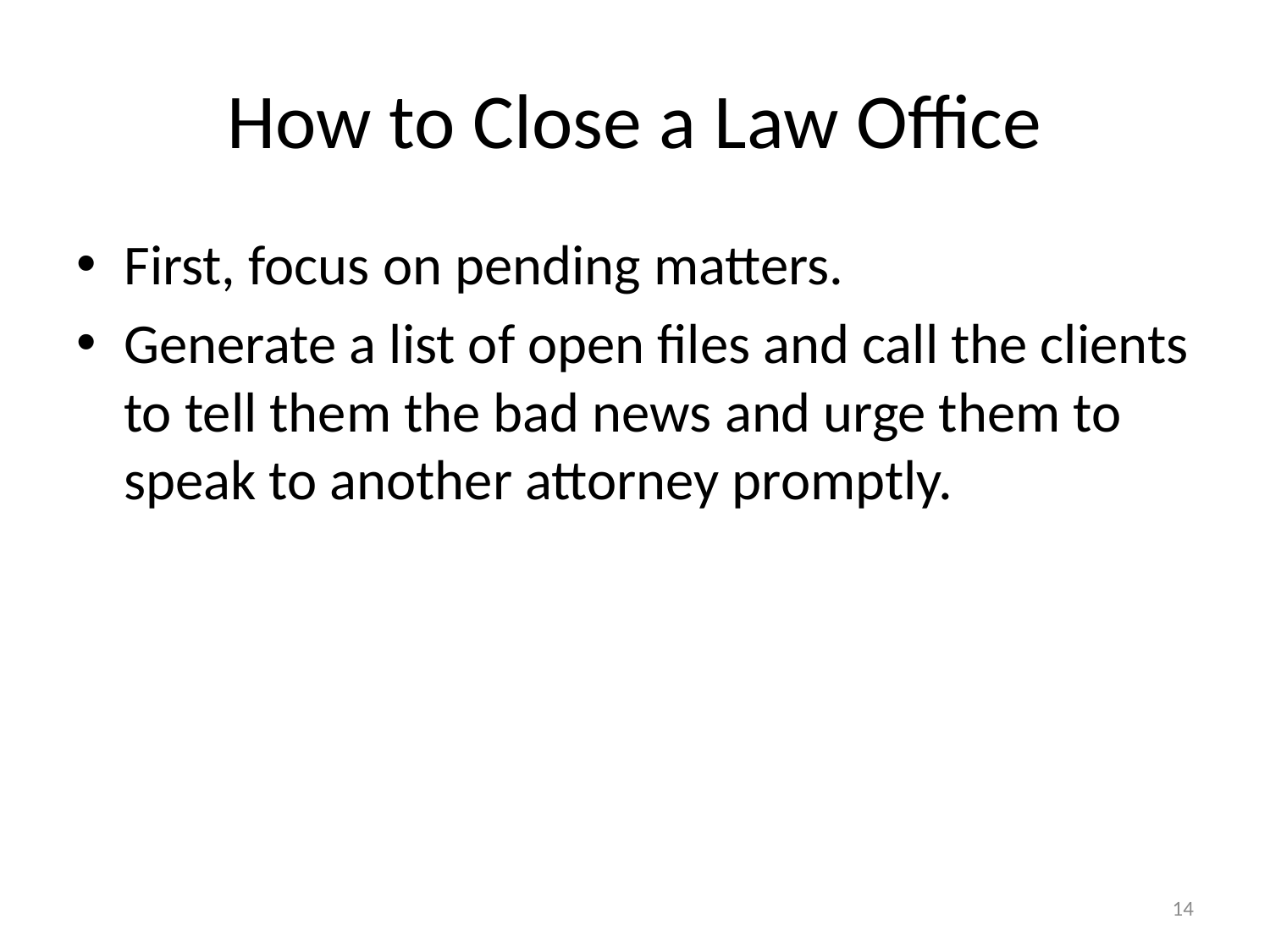

# How to Close a Law Office
First, focus on pending matters.
Generate a list of open files and call the clients to tell them the bad news and urge them to speak to another attorney promptly.
14